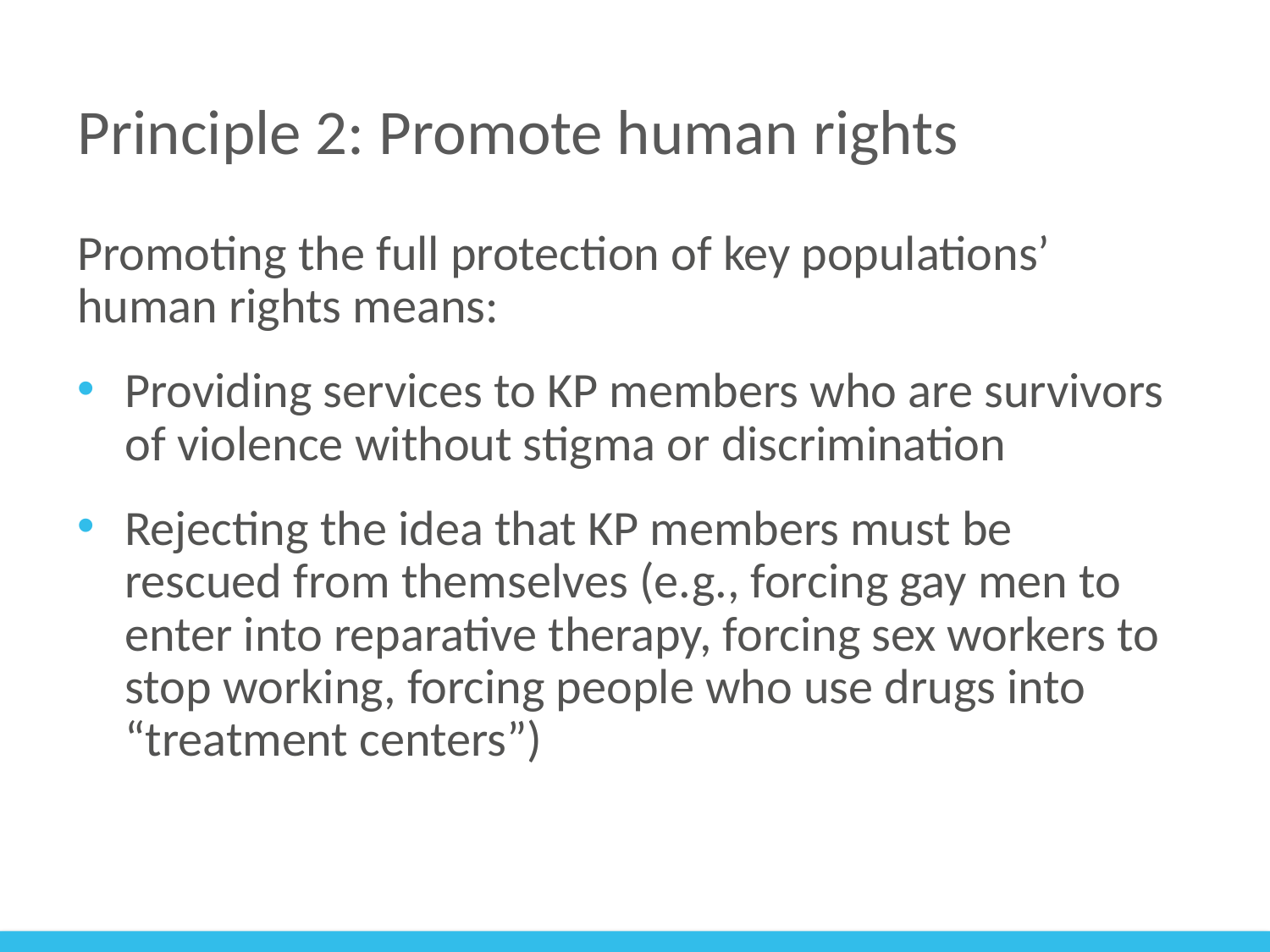

# Principle 2: Promote human rights
Promoting the full protection of key populations’ human rights means:
Providing services to KP members who are survivors of violence without stigma or discrimination
Rejecting the idea that KP members must be rescued from themselves (e.g., forcing gay men to enter into reparative therapy, forcing sex workers to stop working, forcing people who use drugs into “treatment centers”)